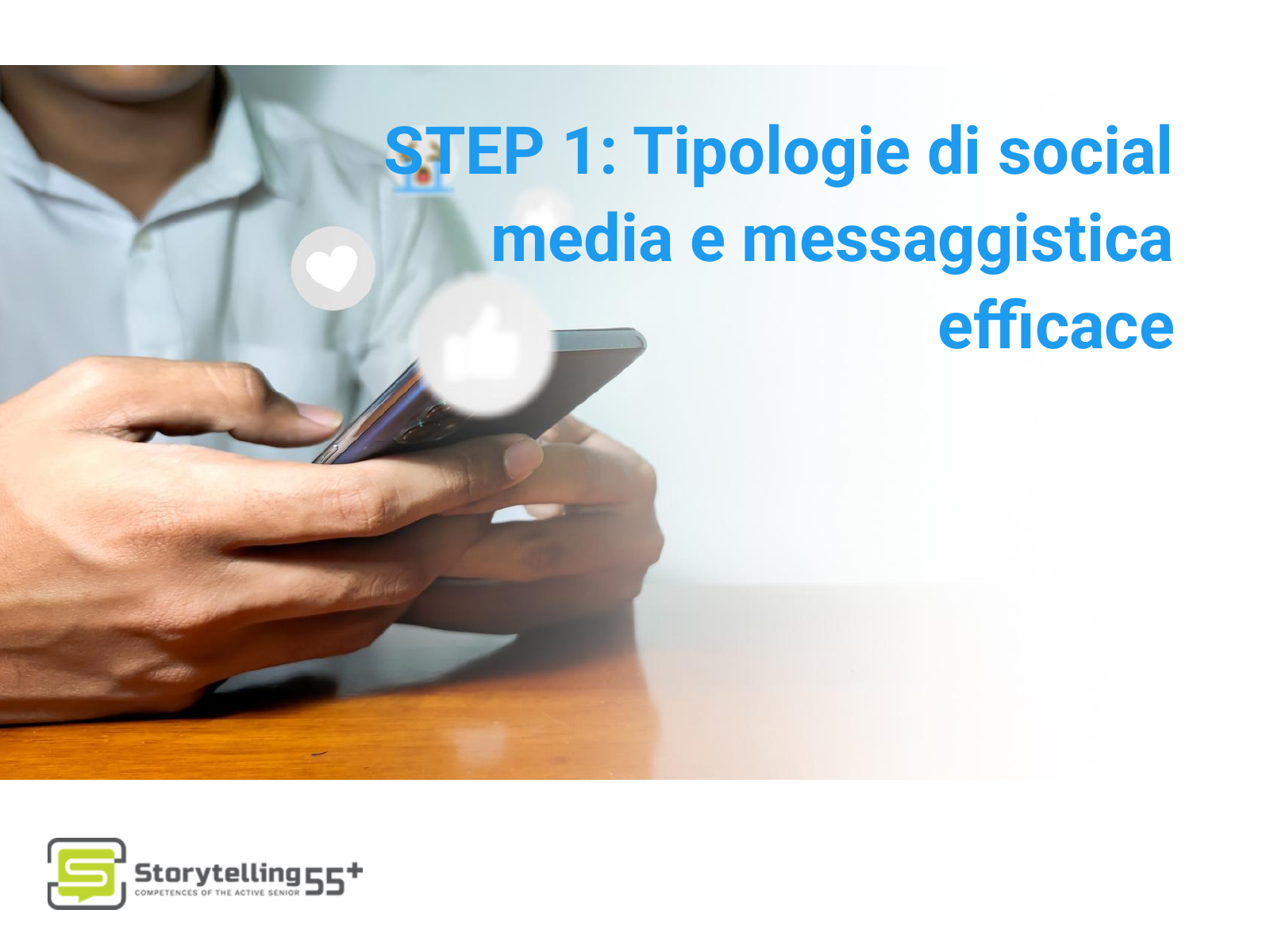

STEP 1: Tipologie di social media e messaggistica efficace